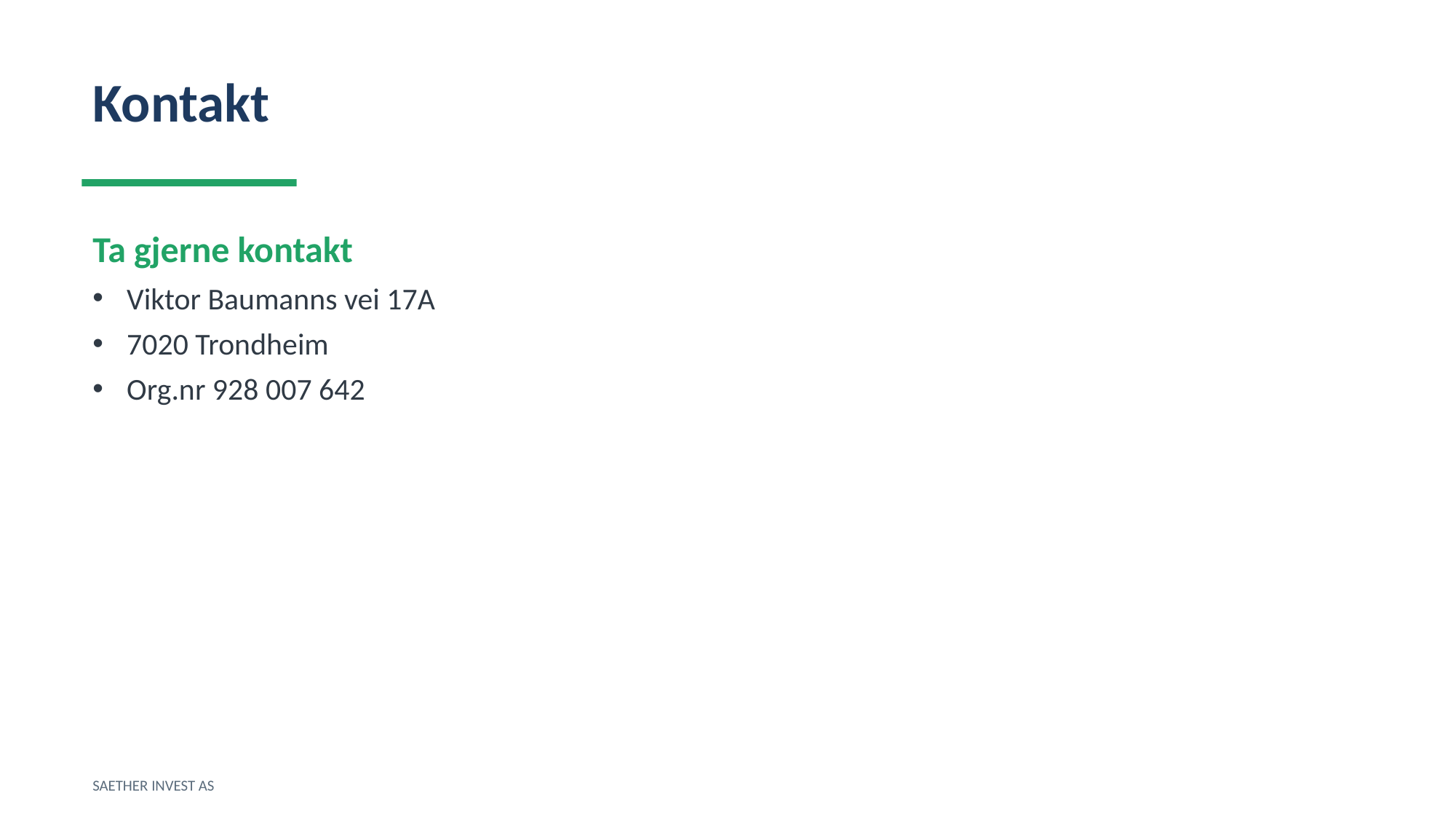

Kontakt

Ta gjerne kontakt
Viktor Baumanns vei 17A
7020 Trondheim
Org.nr 928 007 642
SAETHER INVEST AS